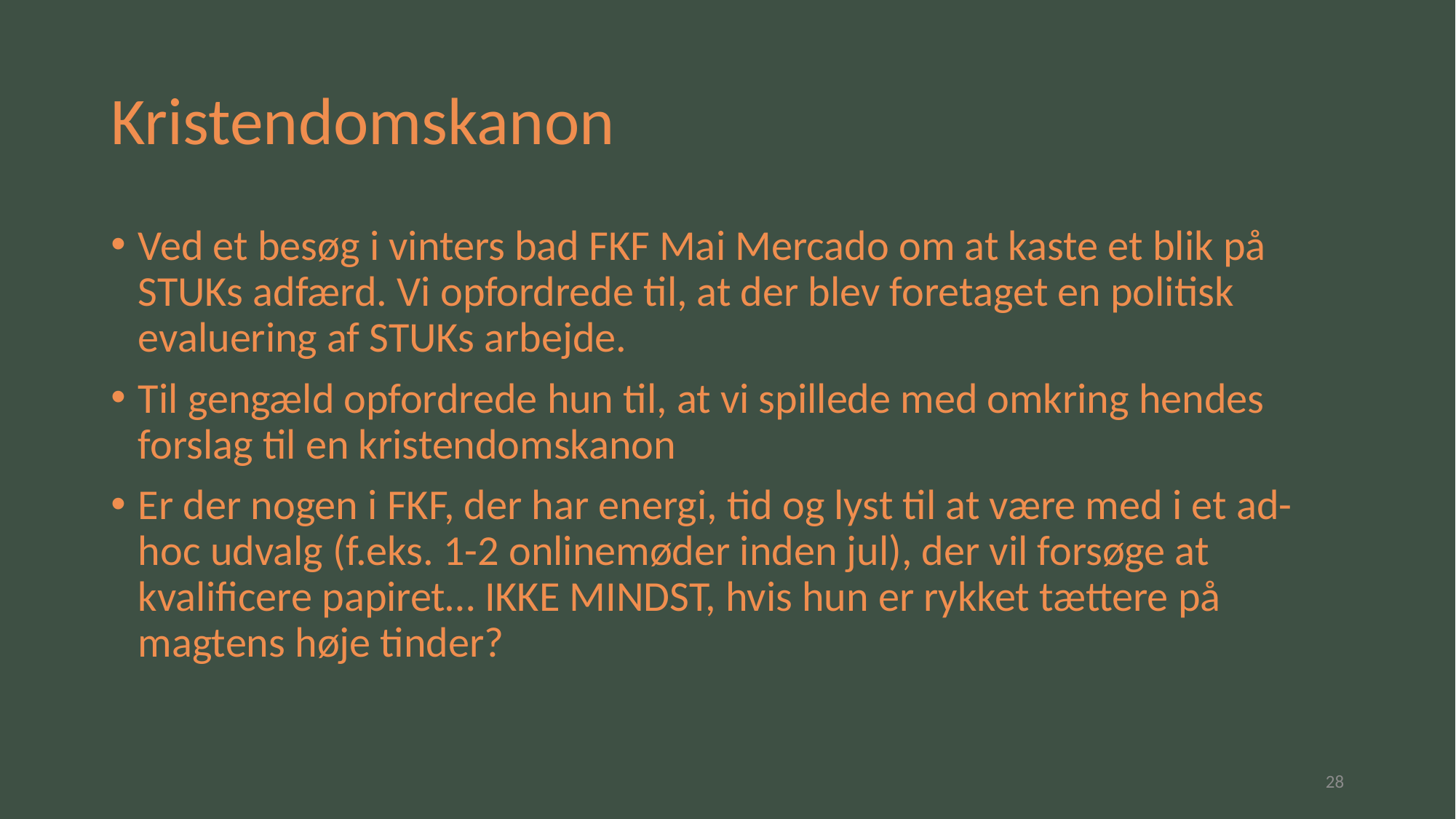

# Kristendomskanon
Ved et besøg i vinters bad FKF Mai Mercado om at kaste et blik på STUKs adfærd. Vi opfordrede til, at der blev foretaget en politisk evaluering af STUKs arbejde.
Til gengæld opfordrede hun til, at vi spillede med omkring hendes forslag til en kristendomskanon
Er der nogen i FKF, der har energi, tid og lyst til at være med i et ad-hoc udvalg (f.eks. 1-2 onlinemøder inden jul), der vil forsøge at kvalificere papiret… IKKE MINDST, hvis hun er rykket tættere på magtens høje tinder?

28